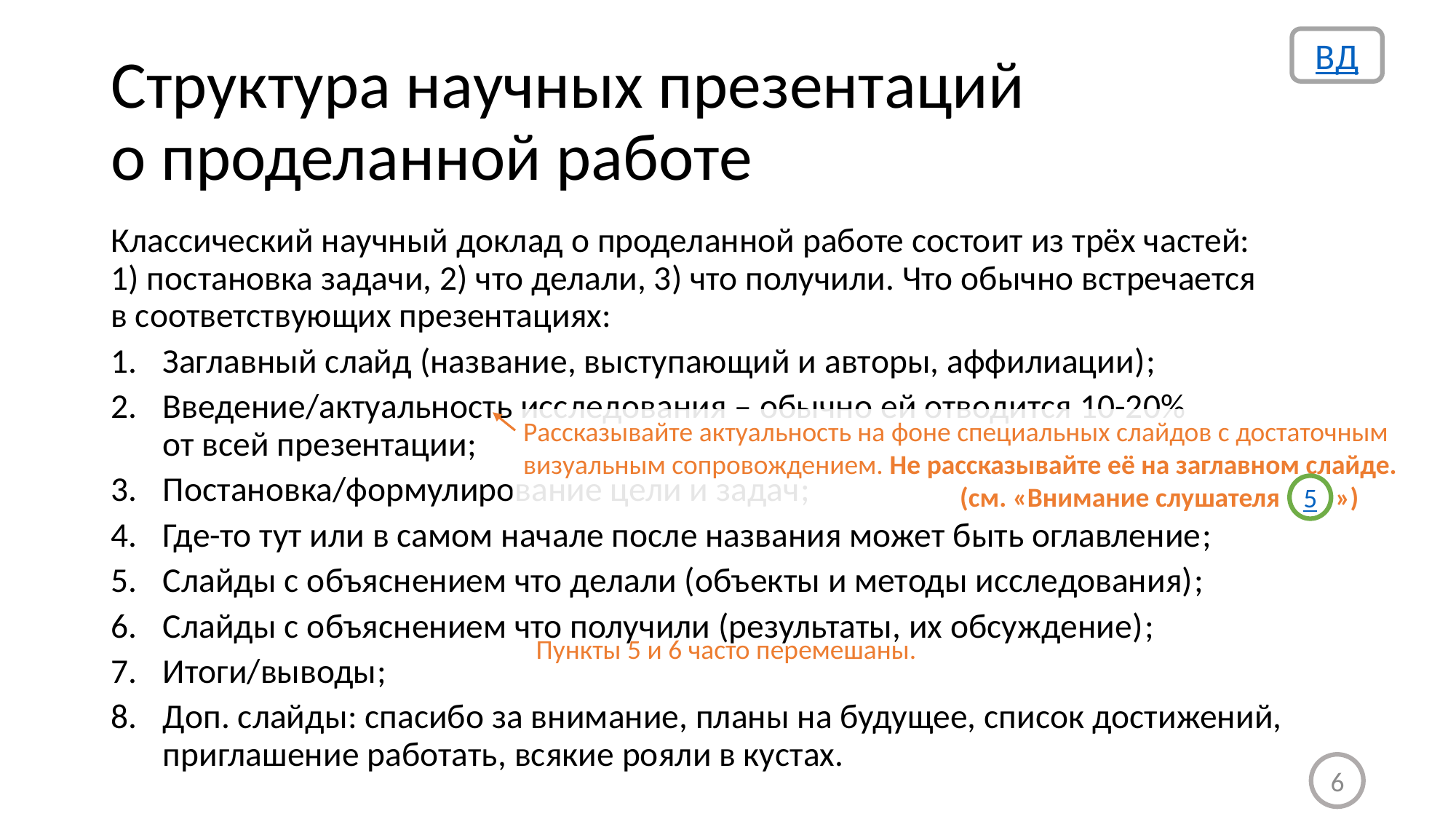

ВД
# Структура научных презентаций о проделанной работе
Классический научный доклад о проделанной работе состоит из трёх частей:
1) постановка задачи, 2) что делали, 3) что получили. Что обычно встречается
в соответствующих презентациях:
Заглавный слайд (название, выступающий и авторы, аффилиации);
Введение/актуальность исследования – обычно ей отводится 10-20%
от всей презентации;
Постановка/формулирование цели и задач;
Где-то тут или в самом начале после названия может быть оглавление;
Слайды с объяснением что делали (объекты и методы исследования);
Слайды с объяснением что получили (результаты, их обсуждение);
Итоги/выводы;
Доп. слайды: спасибо за внимание, планы на будущее, список достижений, приглашение работать, всякие рояли в кустах.

Рассказывайте актуальность на фоне специальных слайдов с достаточным визуальным сопровождением. Не рассказывайте её на заглавном слайде. 				(см. «Внимание слушателя         »)
5

Пункты 5 и 6 часто перемешаны.

6